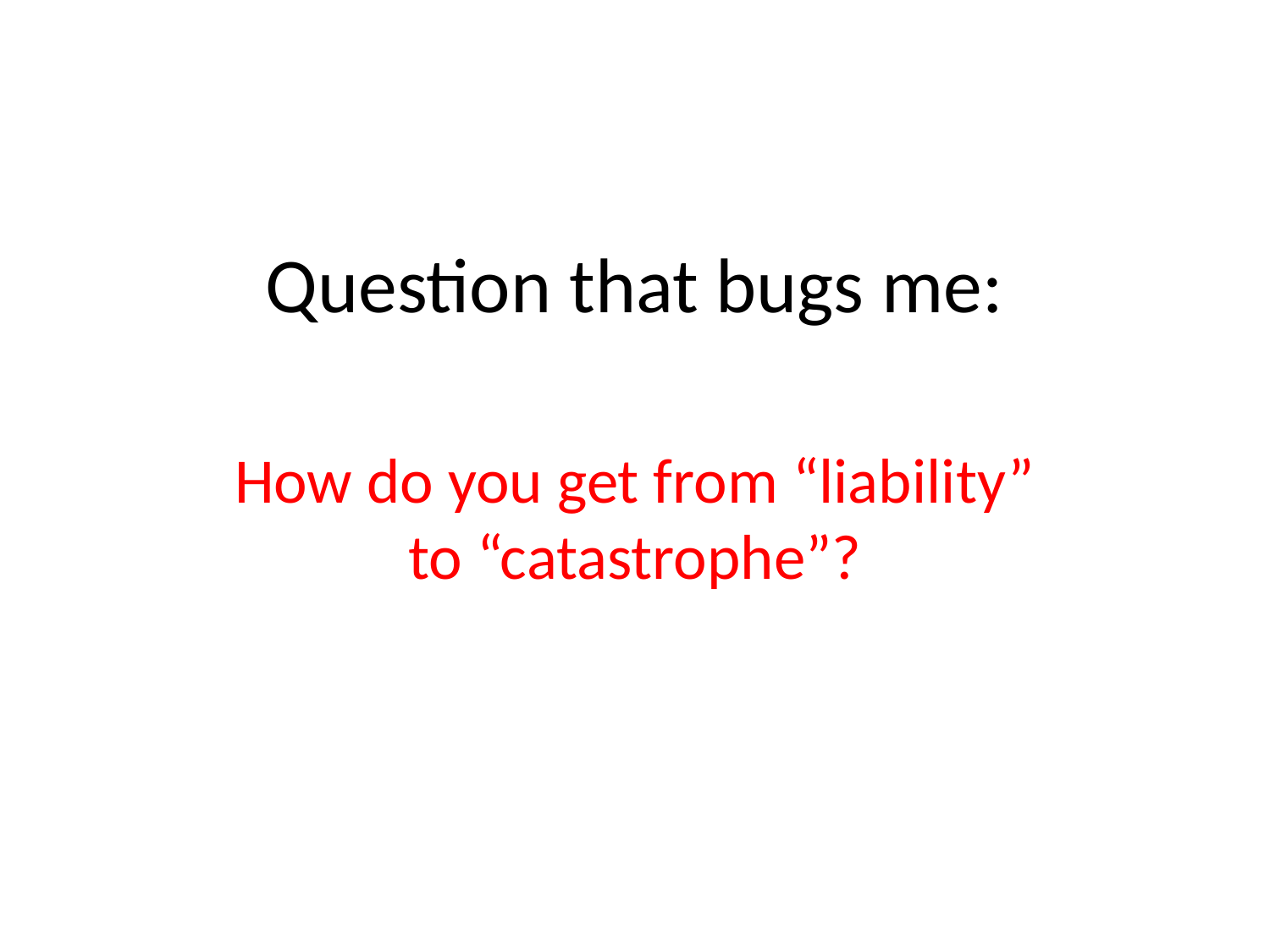

# Question that bugs me:
How do you get from “liability” to “catastrophe”?